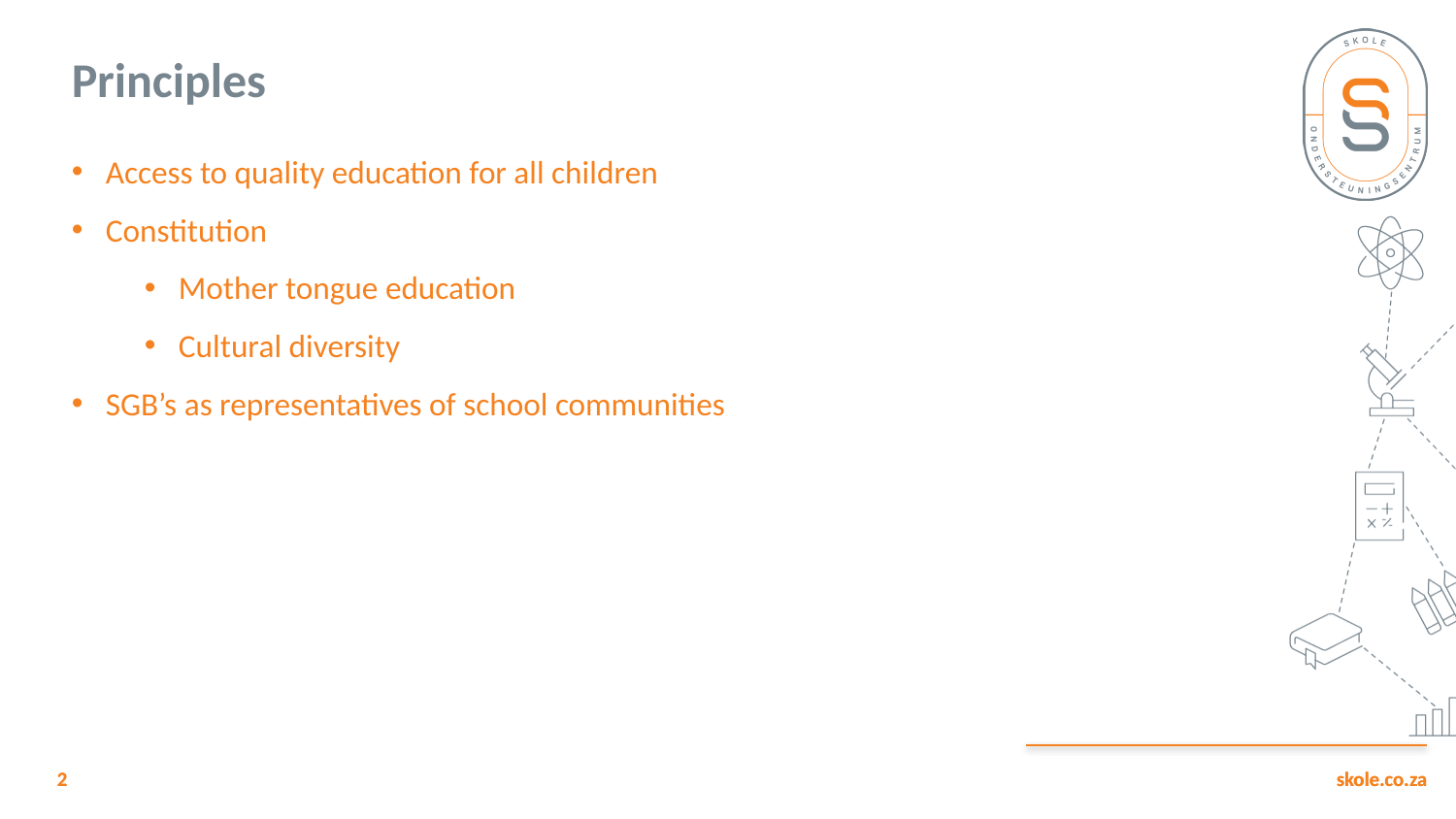

Principles

Access to quality education for all children
Constitution
Mother tongue education
Cultural diversity
SGB’s as representatives of school communities

2
2
skole.co.za
skole.co.za